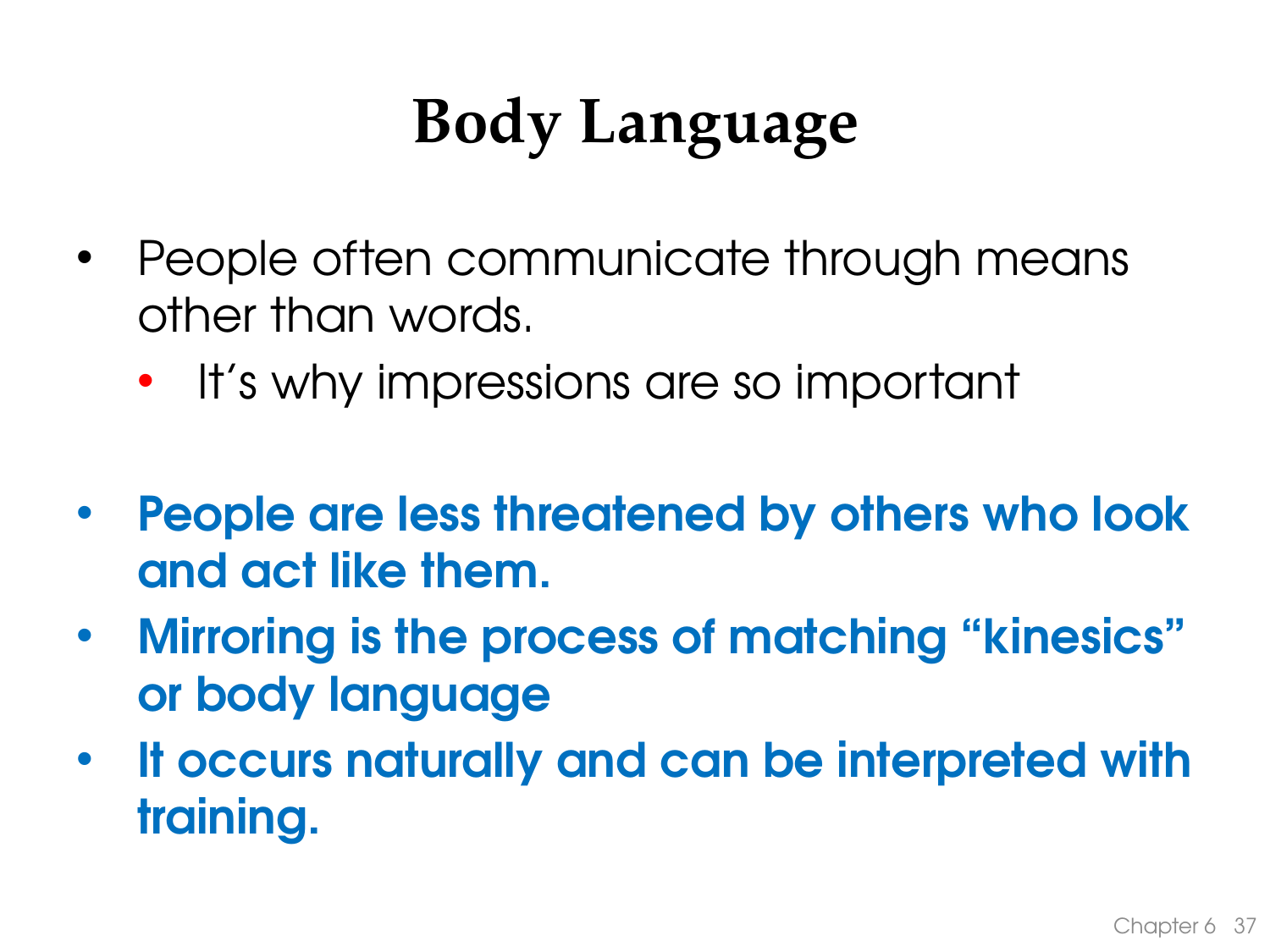

# Body Language
People often communicate through means other than words.
It’s why impressions are so important

People are less threatened by others who look and act like them.
Mirroring is the process of matching “kinesics” or body language
It occurs naturally and can be interpreted with training.